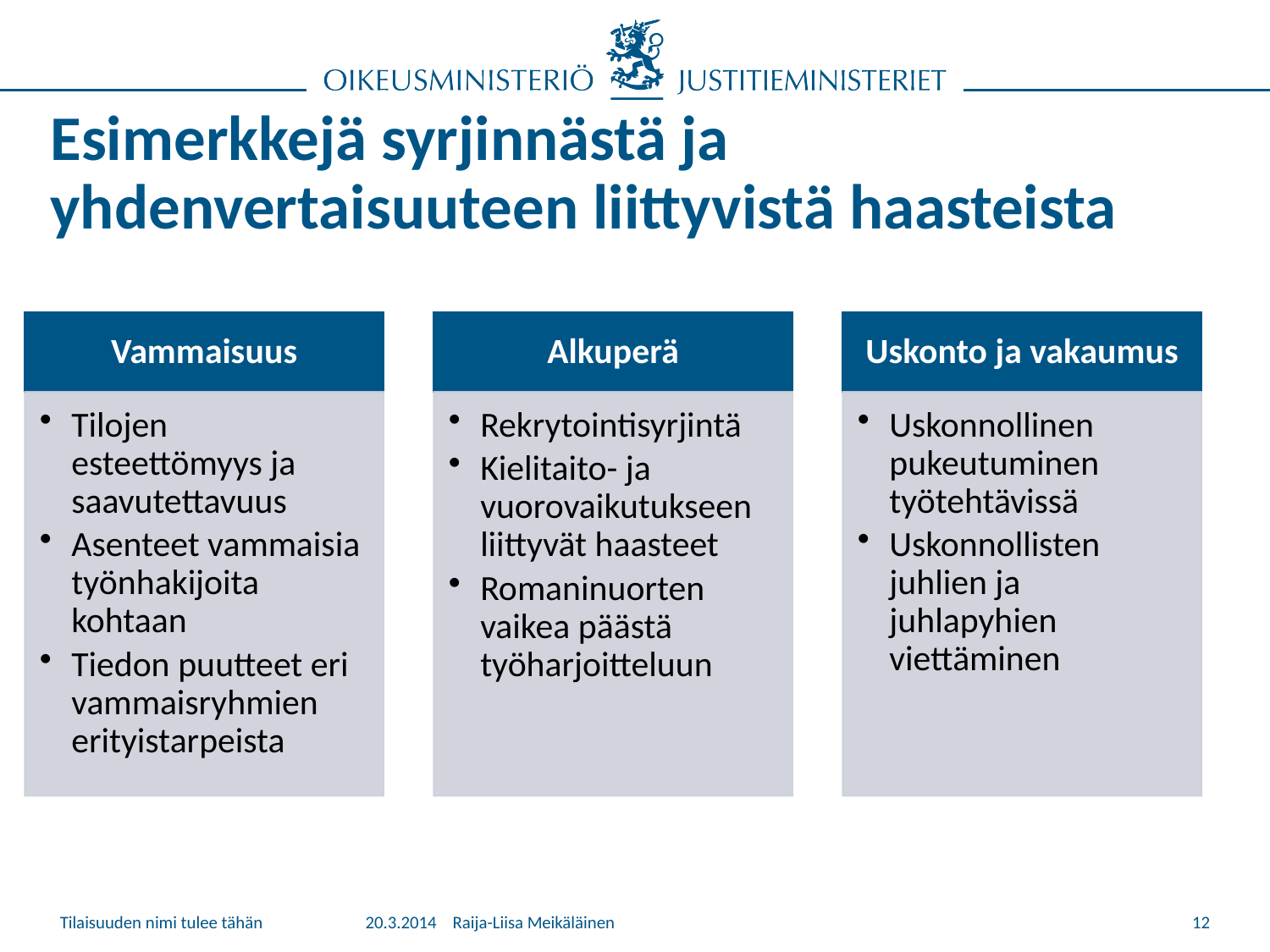

# Esimerkkejä syrjinnästä ja yhdenvertaisuuteen liittyvistä haasteista
Vammaisuus
Tilojen esteettömyys ja saavutettavuus
Asenteet vammaisia työnhakijoita kohtaan
Tiedon puutteet eri vammaisryhmien erityistarpeista
Alkuperä
Rekrytointisyrjintä
Kielitaito- ja vuorovaikutukseen liittyvät haasteet
Romaninuorten vaikea päästä työharjoitteluun
Uskonto ja vakaumus
Uskonnollinen pukeutuminen työtehtävissä
Uskonnollisten juhlien ja juhlapyhien viettäminen
Tilaisuuden nimi tulee tähän
20.3.2014    Raija-Liisa Meikäläinen
12